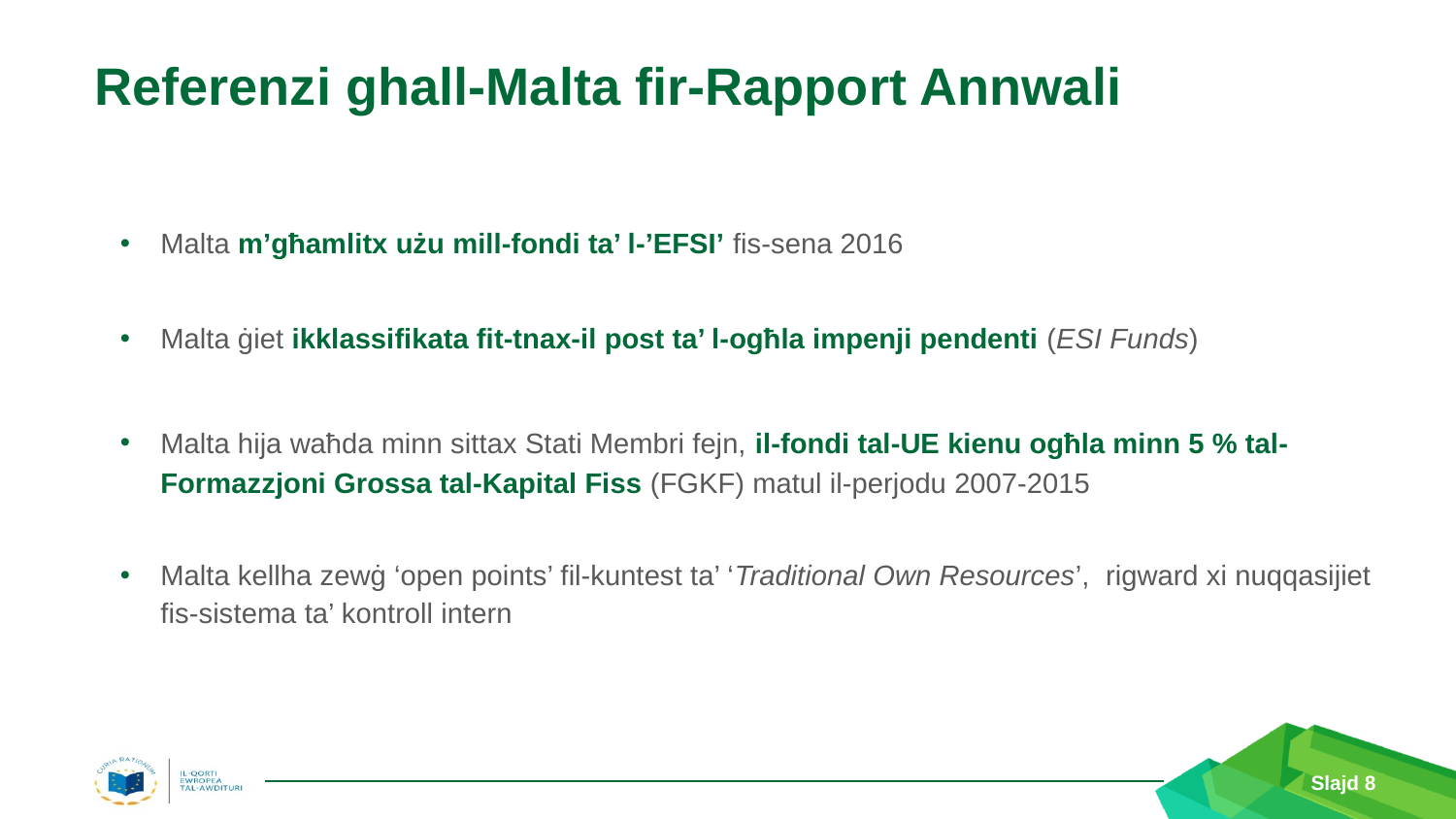

# Referenzi ghall-Malta fir-Rapport Annwali
Malta m’għamlitx użu mill-fondi ta’ l-’EFSI’ fis-sena 2016

Malta ġiet ikklassifikata fit-tnax-il post ta’ l-ogħla impenji pendenti (ESI Funds)

Malta hija waħda minn sittax Stati Membri fejn, il-fondi tal-UE kienu ogħla minn 5 % tal-Formazzjoni Grossa tal-Kapital Fiss (FGKF) matul il-perjodu 2007-2015

Malta kellha zewġ ‘open points’ fil-kuntest ta’ ‘Traditional Own Resources’,  rigward xi nuqqasijiet fis-sistema ta’ kontroll intern

Slajd 8